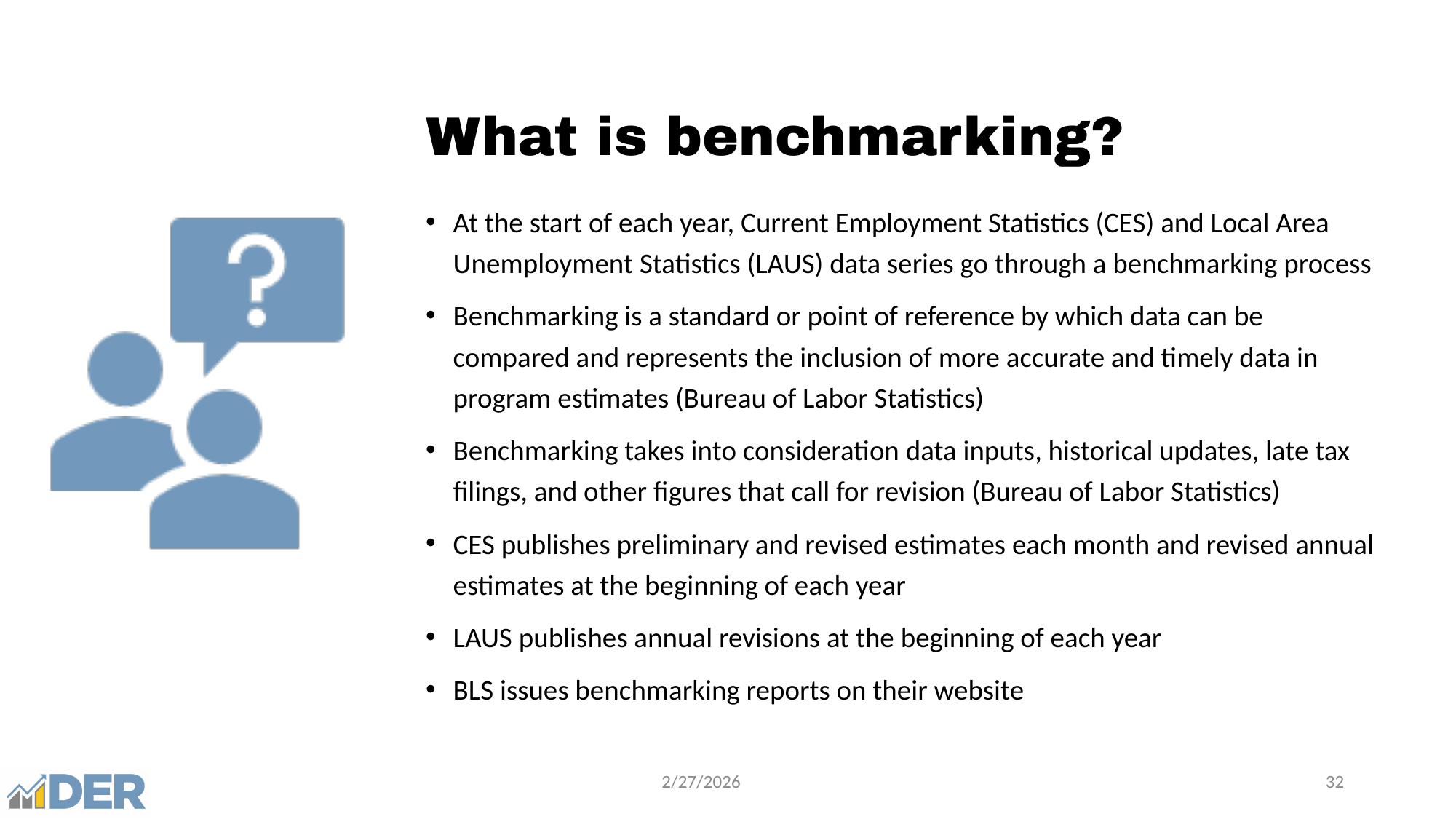

# What is benchmarking?
At the start of each year, Current Employment Statistics (CES) and Local Area Unemployment Statistics (LAUS) data series go through a benchmarking process
Benchmarking is a standard or point of reference by which data can be compared and represents the inclusion of more accurate and timely data in program estimates (Bureau of Labor Statistics)
Benchmarking takes into consideration data inputs, historical updates, late tax filings, and other figures that call for revision (Bureau of Labor Statistics)
CES publishes preliminary and revised estimates each month and revised annual estimates at the beginning of each year
LAUS publishes annual revisions at the beginning of each year
BLS issues benchmarking reports on their website
2/27/2026
32